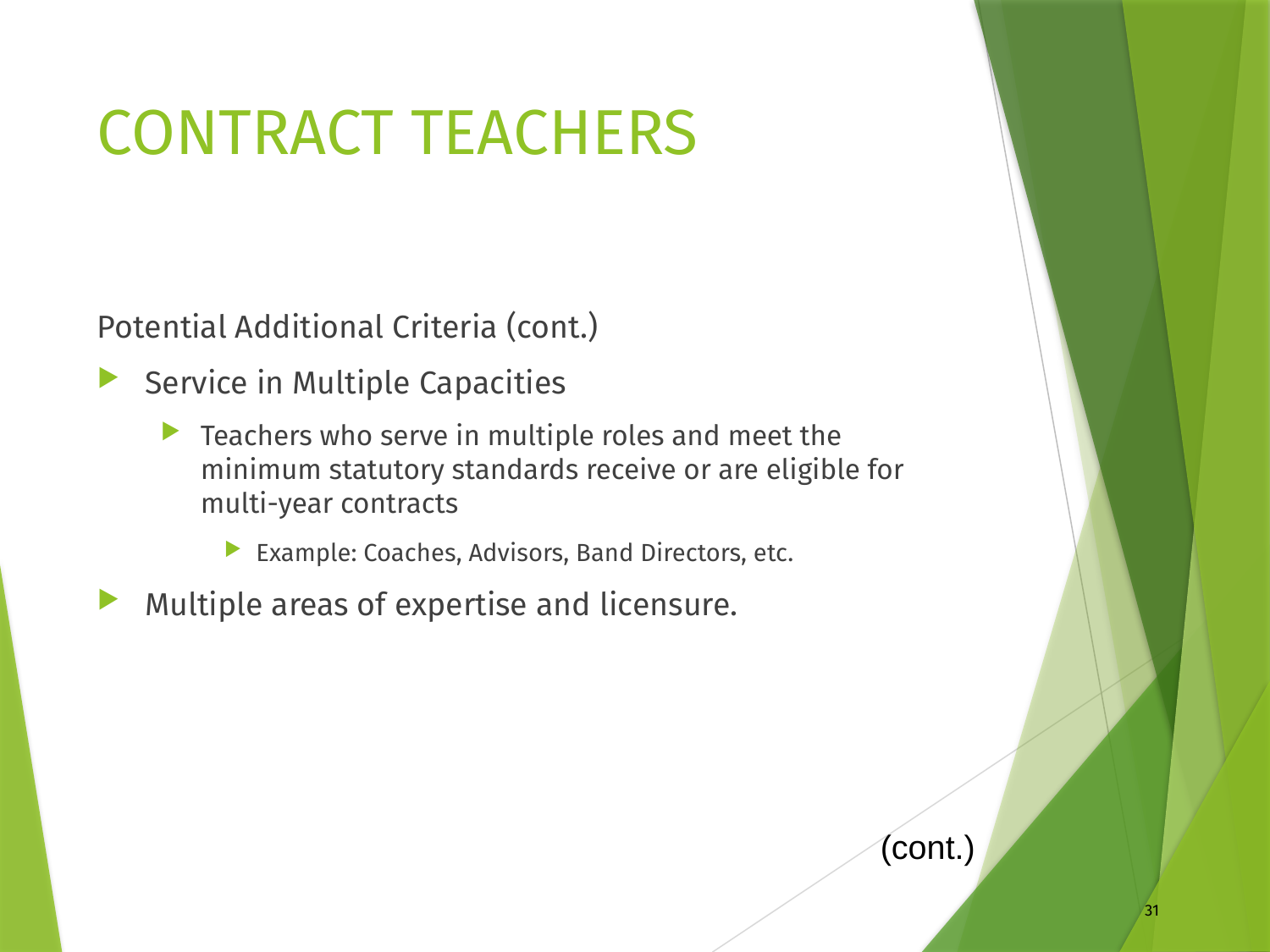

# CONTRACT TEACHERS
Potential Additional Criteria (cont.)
Service in Multiple Capacities
Teachers who serve in multiple roles and meet the minimum statutory standards receive or are eligible for multi-year contracts
Example: Coaches, Advisors, Band Directors, etc.
Multiple areas of expertise and licensure.

(cont.)
31